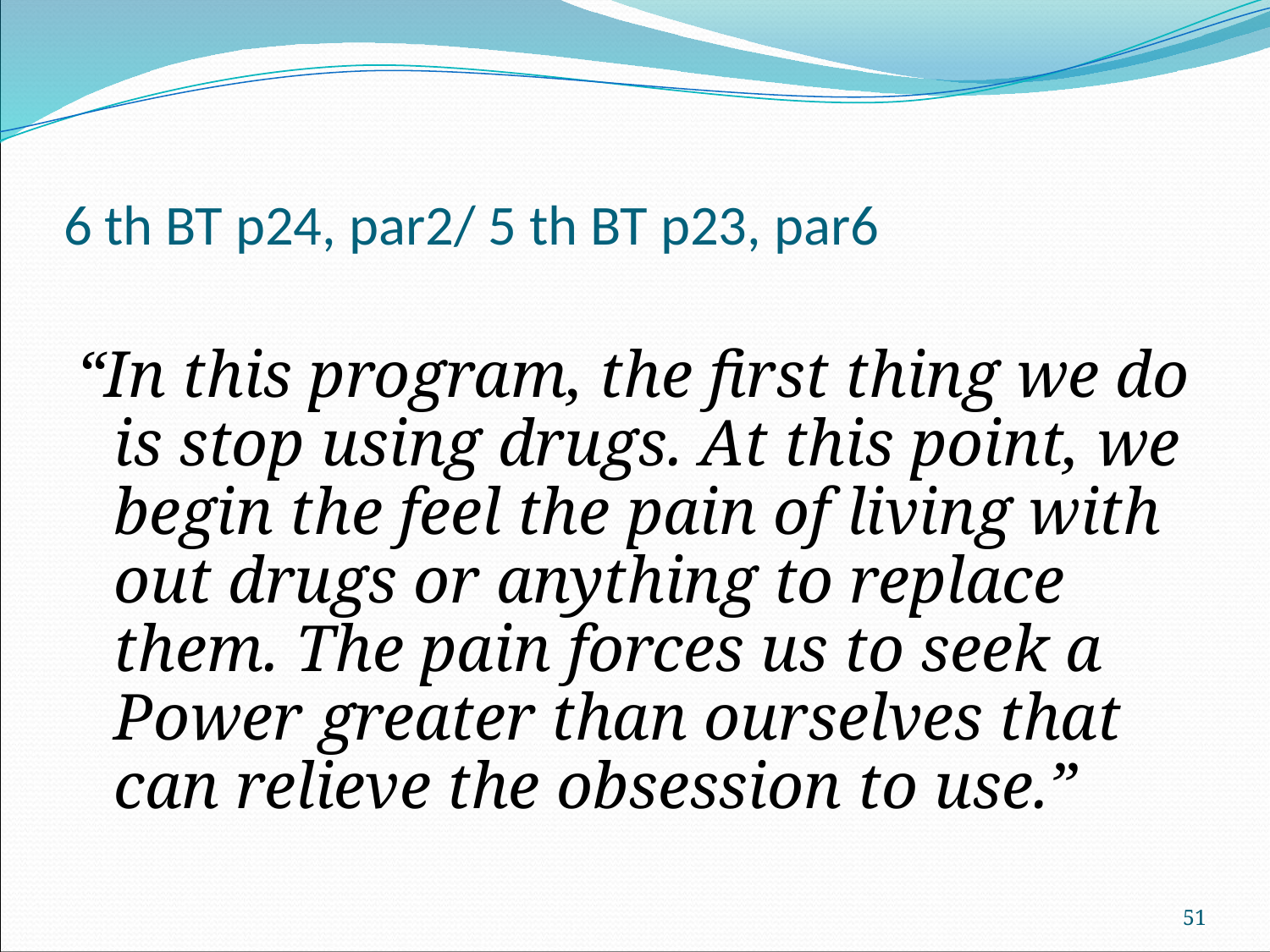

# 6 th BT p24, par2/ 5 th BT p23, par6

“In this program, the first thing we do is stop using drugs. At this point, we begin the feel the pain of living with out drugs or anything to replace them. The pain forces us to seek a Power greater than ourselves that can relieve the obsession to use.”
51